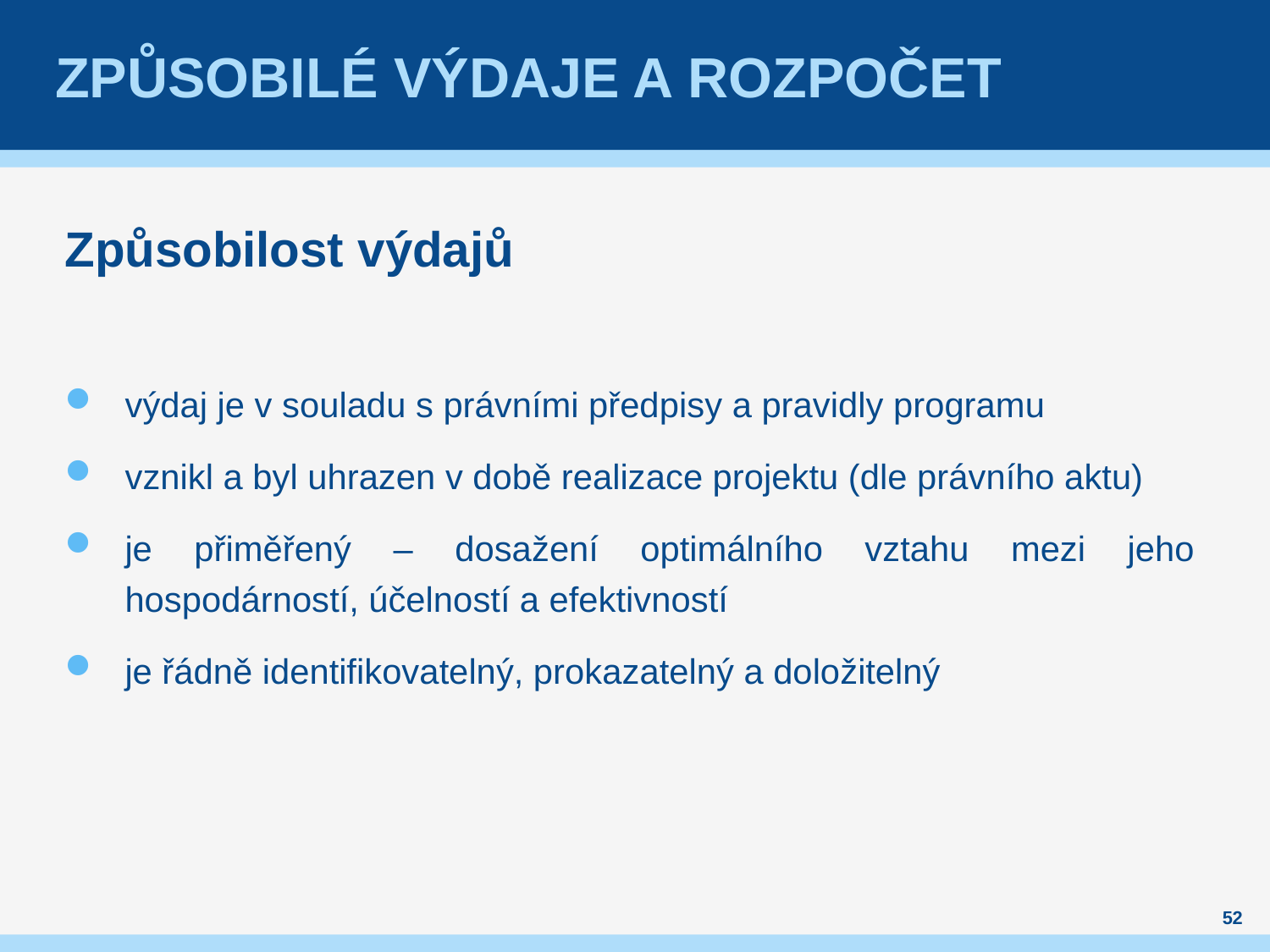

# Způsobilé výdaje a rozpočet
Způsobilost výdajů

výdaj je v souladu s právními předpisy a pravidly programu
vznikl a byl uhrazen v době realizace projektu (dle právního aktu)
je přiměřený – dosažení optimálního vztahu mezi jeho hospodárností, účelností a efektivností
je řádně identifikovatelný, prokazatelný a doložitelný

52